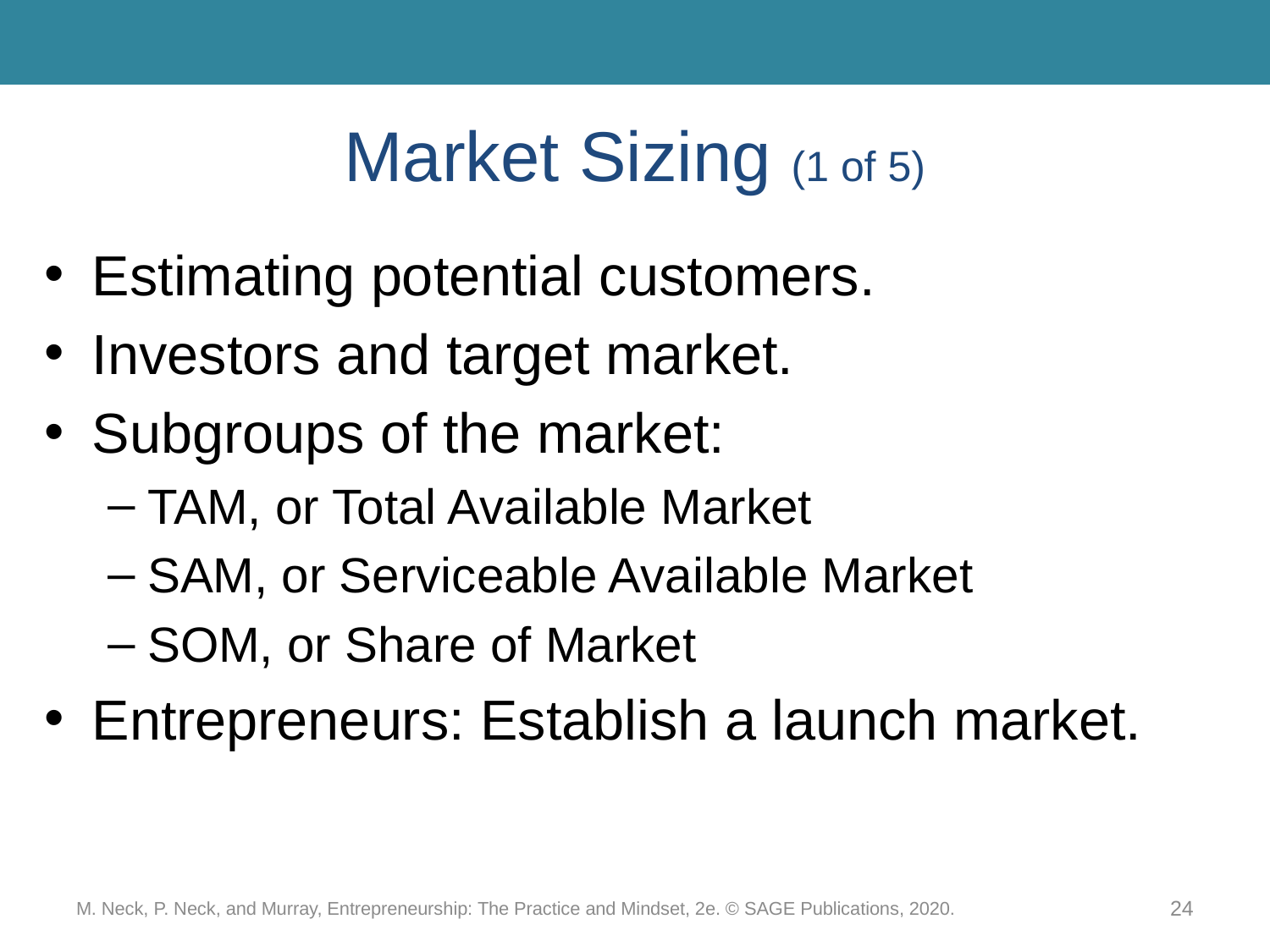

# Market Sizing (1 of 5)
Estimating potential customers.
Investors and target market.
Subgroups of the market:
TAM, or Total Available Market
SAM, or Serviceable Available Market
SOM, or Share of Market
Entrepreneurs: Establish a launch market.

M. Neck, P. Neck, and Murray, Entrepreneurship: The Practice and Mindset, 2e. © SAGE Publications, 2020.
24